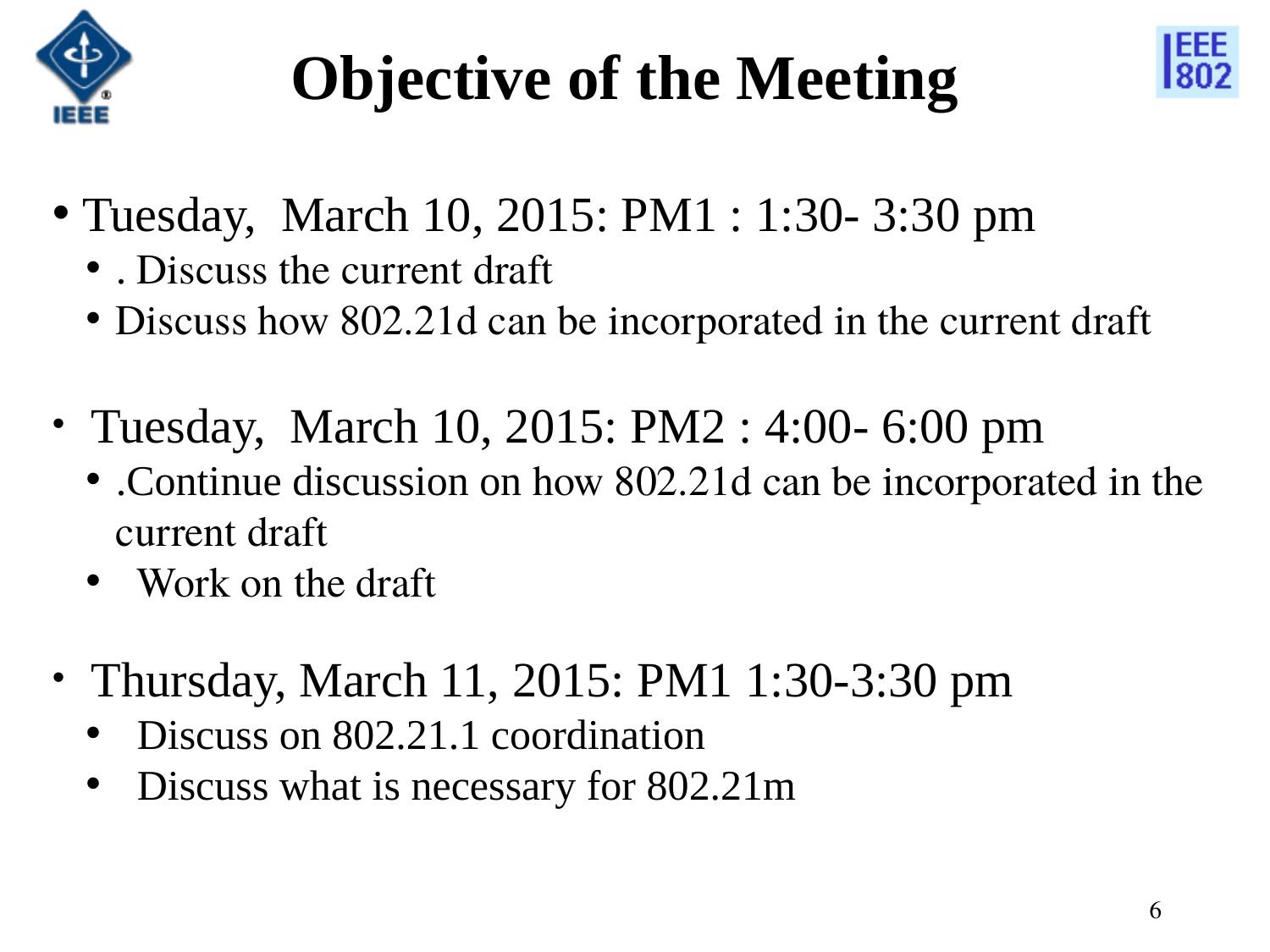

# Objective of the Meeting
Tuesday,  March 10, 2015: PM1 : 1:30- 3:30 pm
. Discuss the current draft
Discuss how 802.21d can be incorporated in the current draft

 Tuesday,  March 10, 2015: PM2 : 4:00- 6:00 pm
.Continue discussion on how 802.21d can be incorporated in the current draft
  Work on the draft

 Thursday, March 11, 2015: PM1 1:30-3:30 pm
  Discuss on 802.21.1 coordination
  Discuss what is necessary for 802.21m

6